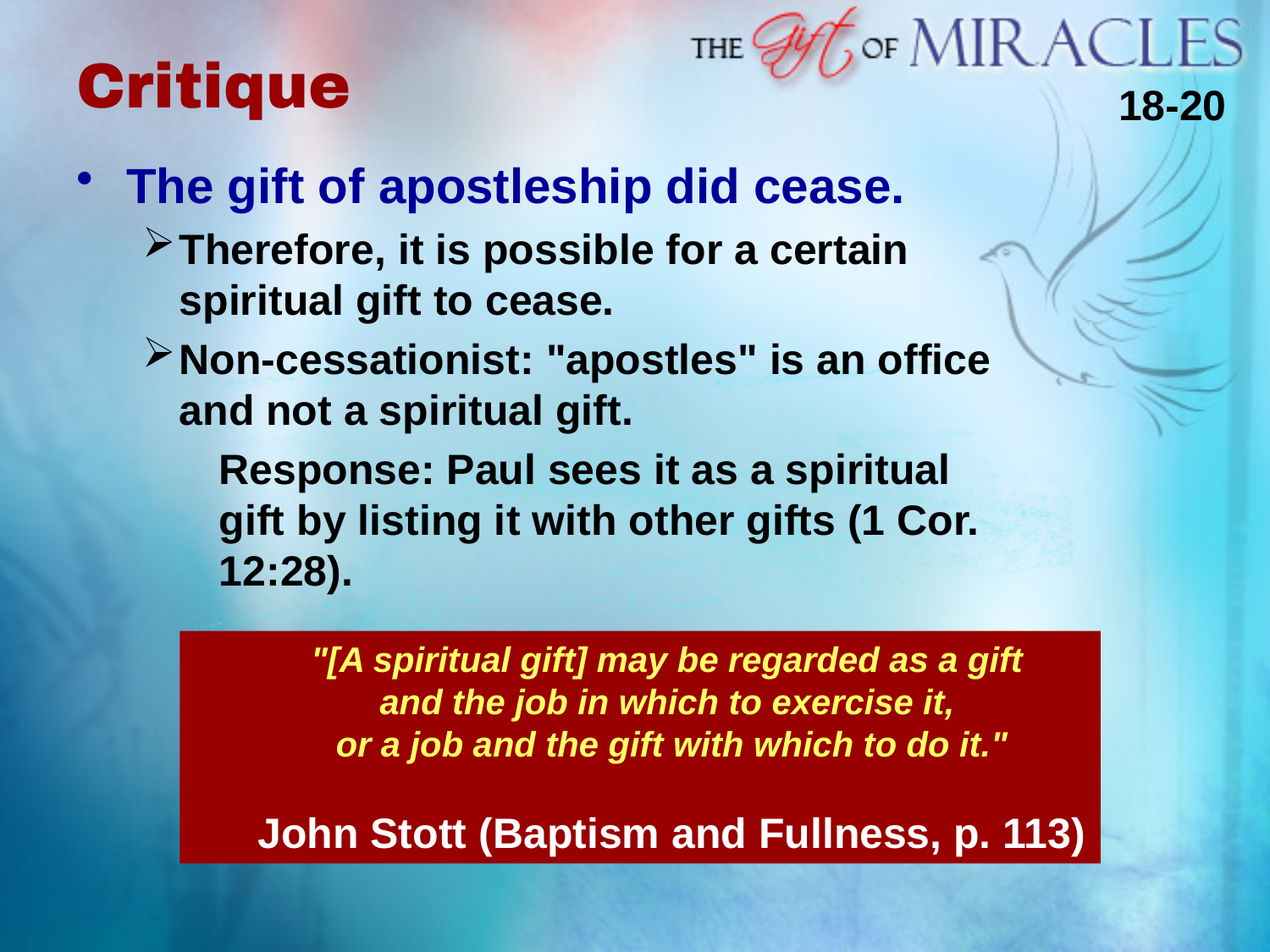

# Critique
18-20
The gift of apostleship did cease.
Therefore, it is possible for a certain spiritual gift to cease.
Non-cessationist: "apostles" is an office and not a spiritual gift.
Response: Paul sees it as a spiritual gift by listing it with other gifts (1 Cor. 12:28).
"[A spiritual gift] may be regarded as a gift
and the job in which to exercise it,
or a job and the gift with which to do it."
John Stott (Baptism and Fullness, p. 113)